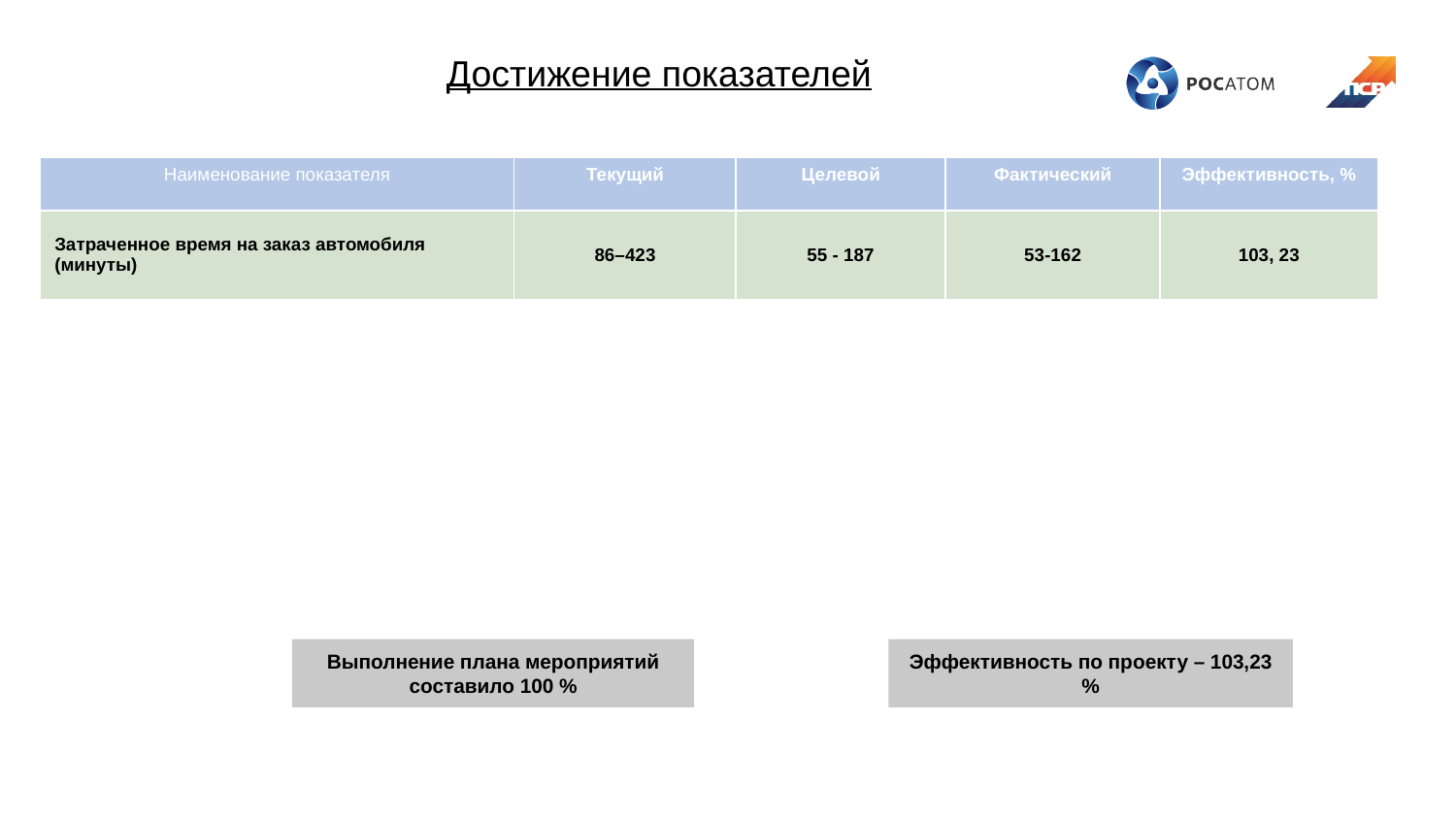

Достижение показателей
| Наименование показателя | Текущий | Целевой | Фактический | Эффективность, % |
| --- | --- | --- | --- | --- |
| Затраченное время на заказ автомобиля (минуты) | 86–423 | 55 - 187 | 53-162 | 103, 23 |
Выполнение плана мероприятий составило 100 %
Эффективность по проекту – 103,23 %